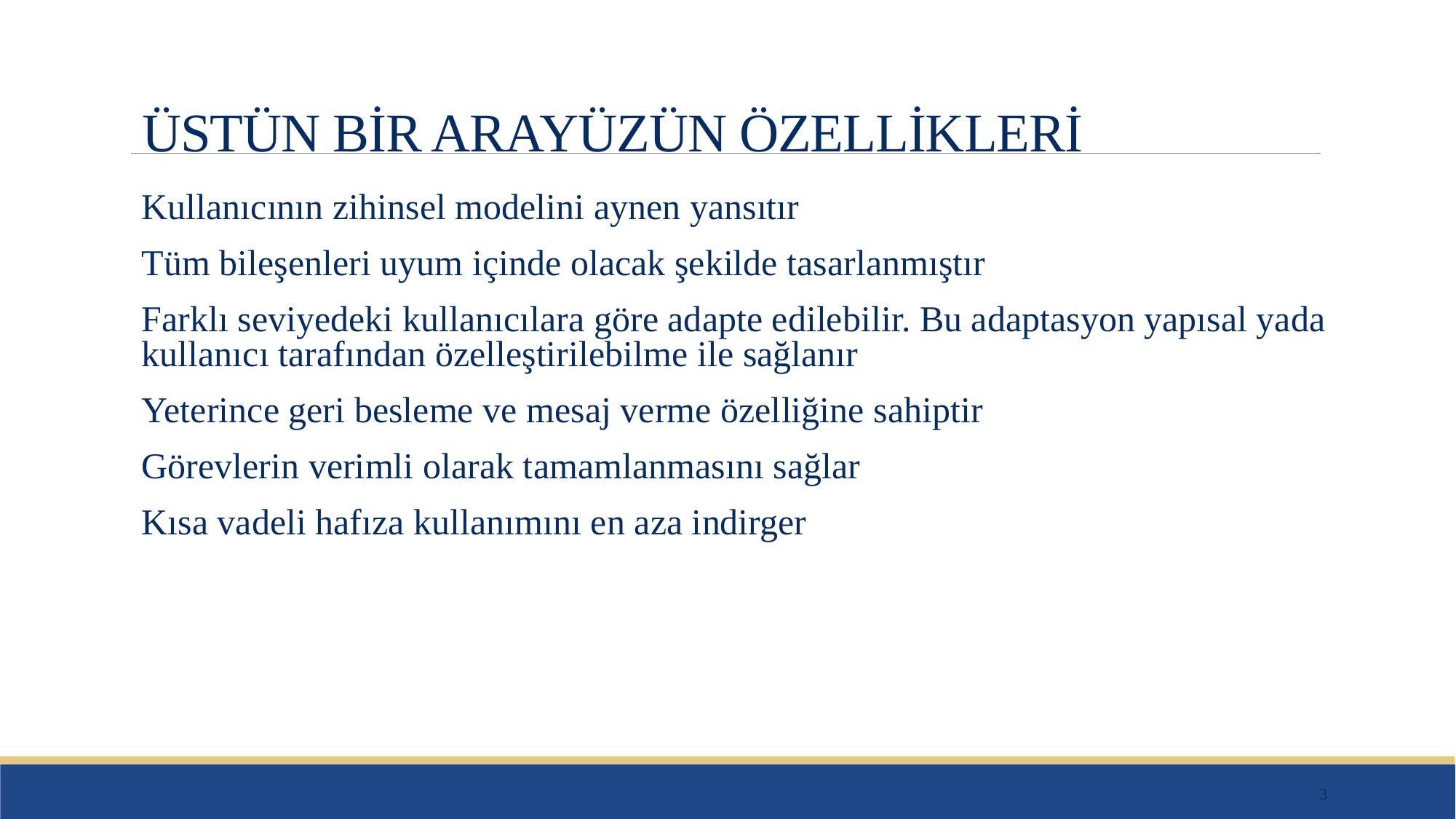

# ÜSTÜN BİR ARAYÜZÜN ÖZELLİKLERİ
Kullanıcının zihinsel modelini aynen yansıtır
Tüm bileşenleri uyum içinde olacak şekilde tasarlanmıştır
Farklı seviyedeki kullanıcılara göre adapte edilebilir. Bu adaptasyon yapısal yada kullanıcı tarafından özelleştirilebilme ile sağlanır
Yeterince geri besleme ve mesaj verme özelliğine sahiptir
Görevlerin verimli olarak tamamlanmasını sağlar
Kısa vadeli hafıza kullanımını en aza indirger

3